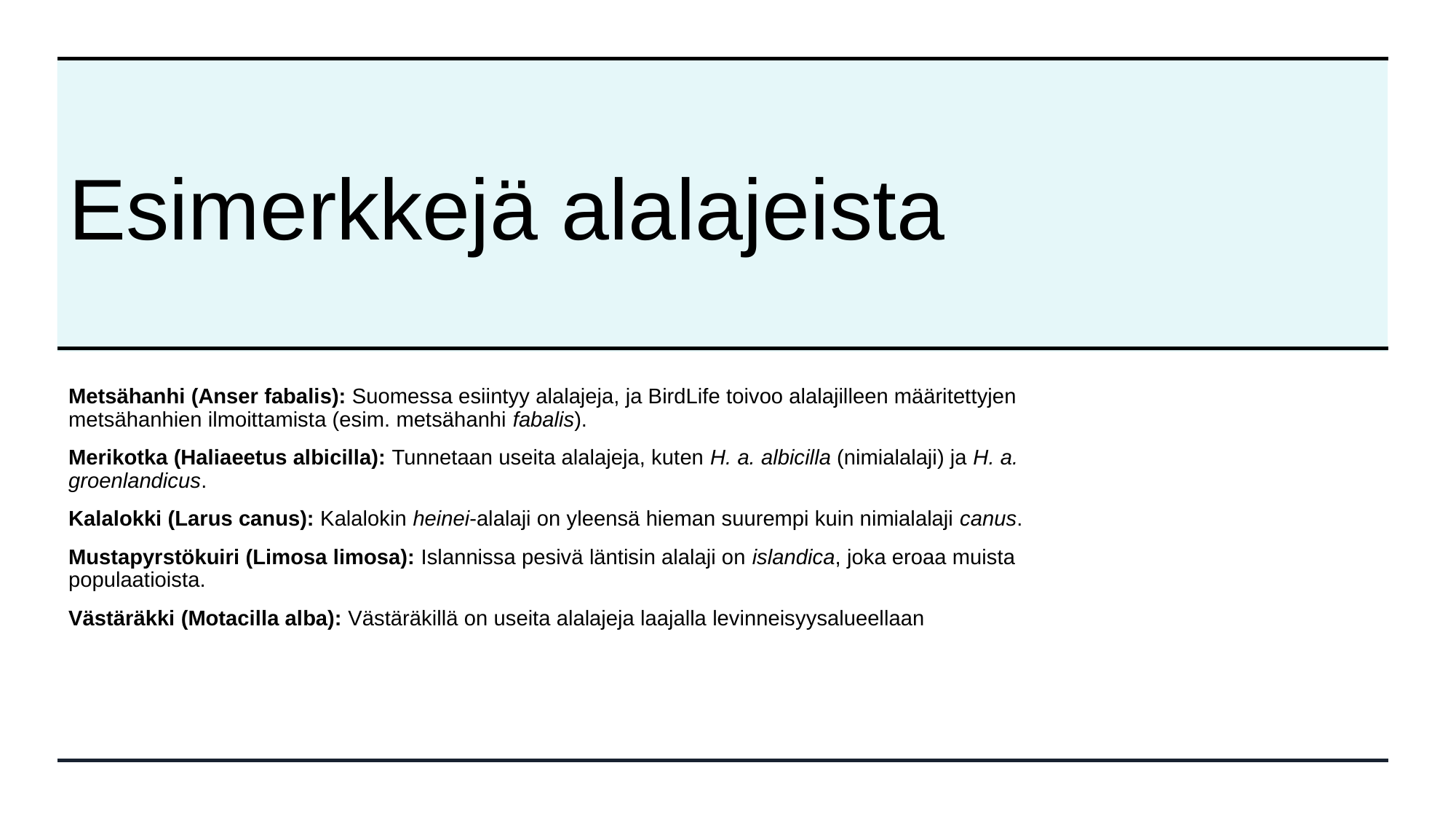

# Esimerkkejä alalajeista
Metsähanhi (Anser fabalis): Suomessa esiintyy alalajeja, ja BirdLife toivoo alalajilleen määritettyjen metsähanhien ilmoittamista (esim. metsähanhi fabalis).
Merikotka (Haliaeetus albicilla): Tunnetaan useita alalajeja, kuten H. a. albicilla (nimialalaji) ja H. a. groenlandicus.
Kalalokki (Larus canus): Kalalokin heinei-alalaji on yleensä hieman suurempi kuin nimialalaji canus.
Mustapyrstökuiri (Limosa limosa): Islannissa pesivä läntisin alalaji on islandica, joka eroaa muista populaatioista.
Västäräkki (Motacilla alba): Västäräkillä on useita alalajeja laajalla levinneisyysalueellaan